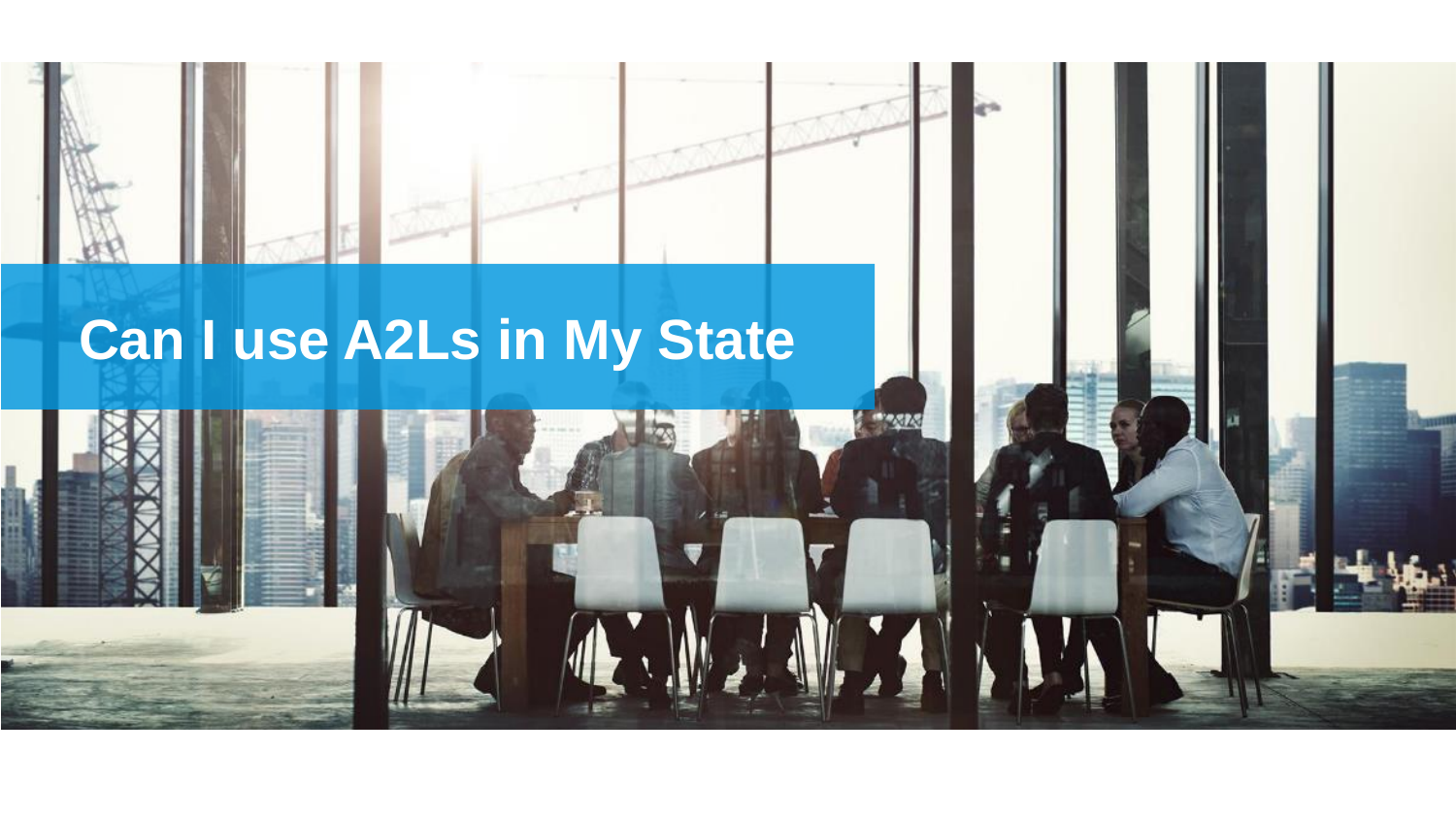

# Can I use A2Ls in My State